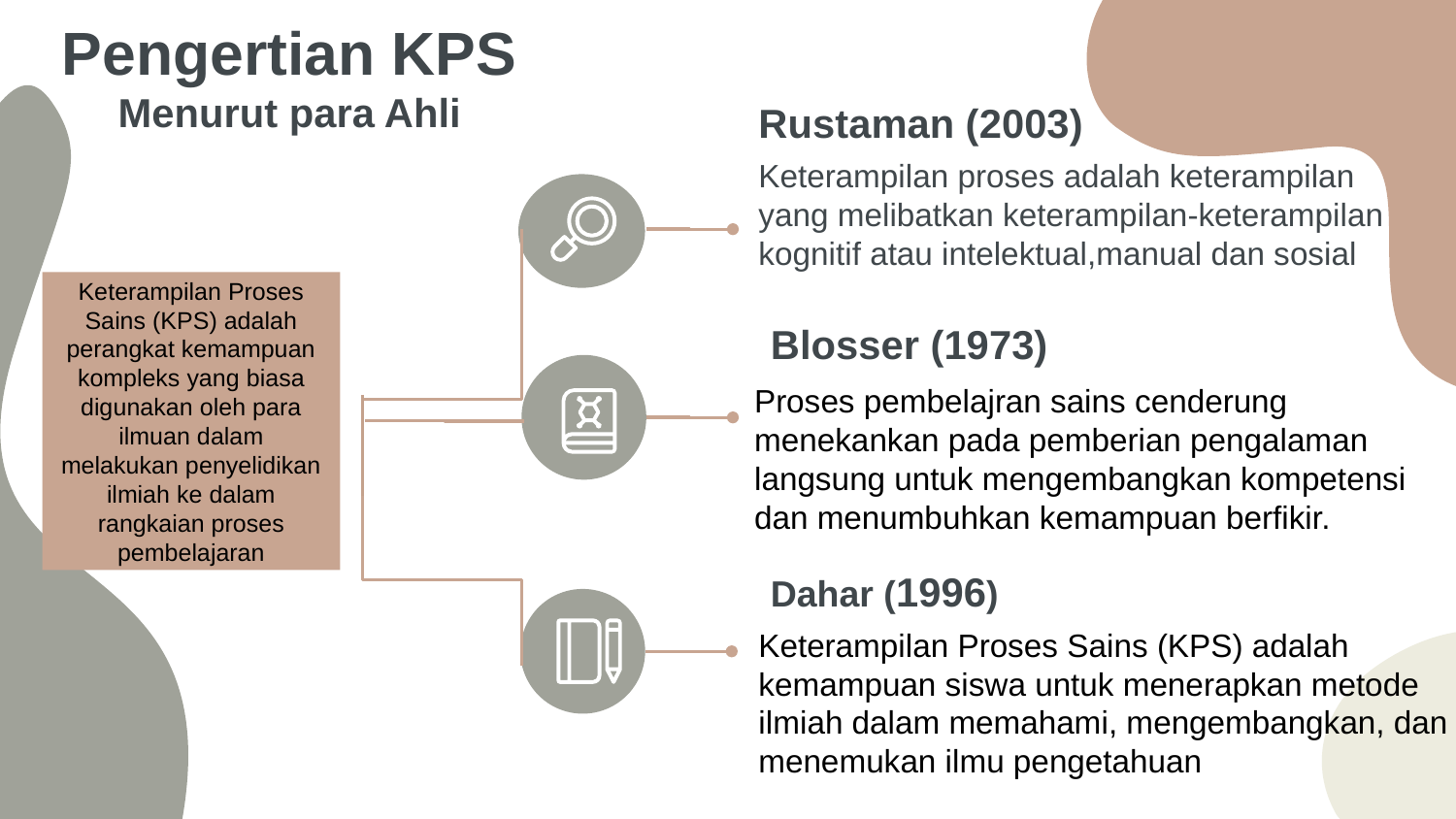

Rustaman (2003)
# Pengertian KPS Menurut para Ahli
Keterampilan proses adalah keterampilan yang melibatkan keterampilan-keterampilan kognitif atau intelektual,manual dan sosial

Keterampilan Proses Sains (KPS) adalah perangkat kemampuan kompleks yang biasa digunakan oleh para ilmuan dalam melakukan penyelidikan ilmiah ke dalam rangkaian proses pembelajaran
Blosser (1973)

Proses pembelajran sains cenderung menekankan pada pemberian pengalaman langsung untuk mengembangkan kompetensi dan menumbuhkan kemampuan berfikir.

Dahar (1996)

Keterampilan Proses Sains (KPS) adalah kemampuan siswa untuk menerapkan metode ilmiah dalam memahami, mengembangkan, dan menemukan ilmu pengetahuan